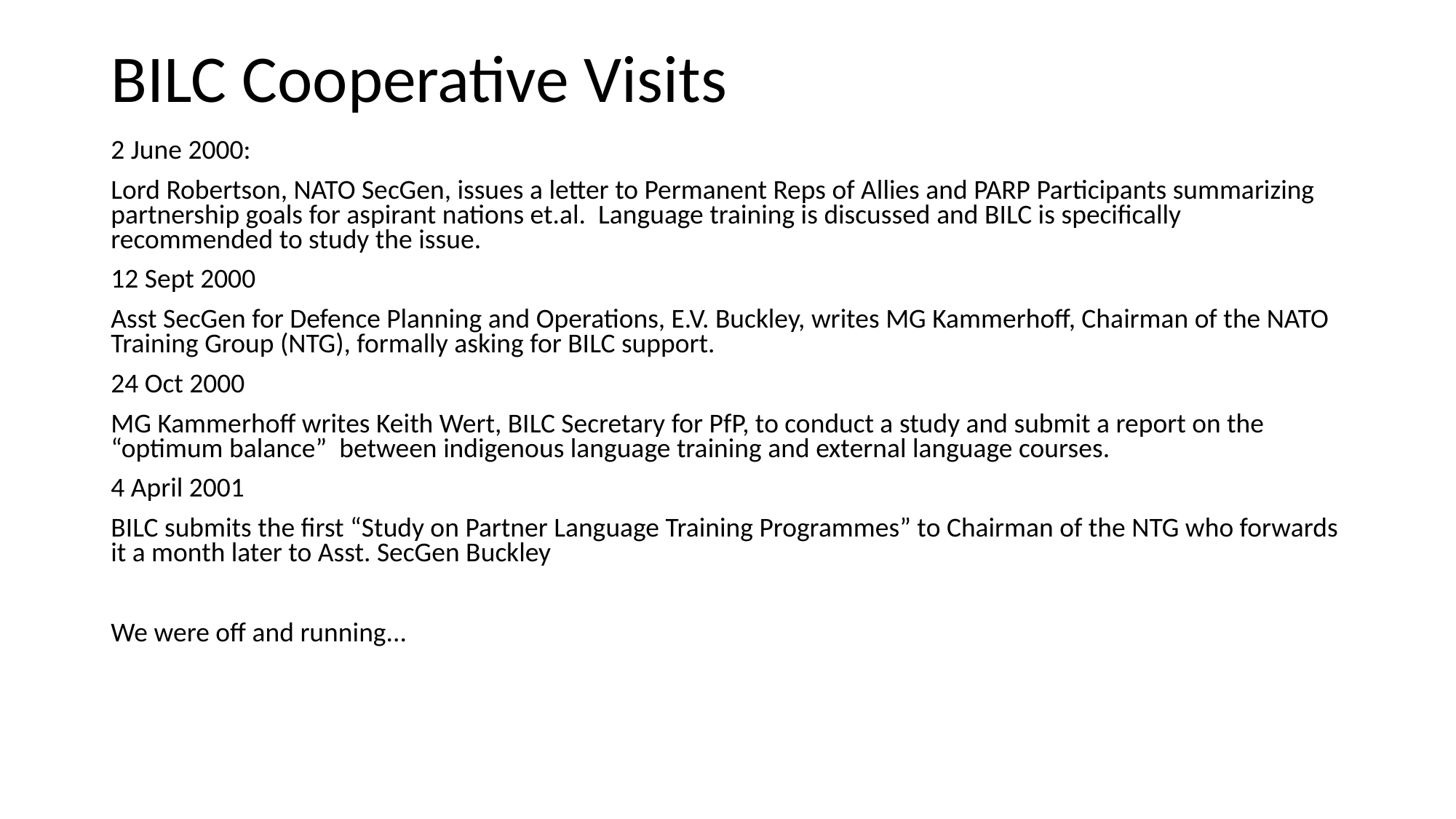

# BILC Cooperative Visits
2 June 2000:
Lord Robertson, NATO SecGen, issues a letter to Permanent Reps of Allies and PARP Participants summarizing partnership goals for aspirant nations et.al.  Language training is discussed and BILC is specifically recommended to study the issue.
12 Sept 2000
Asst SecGen for Defence Planning and Operations, E.V. Buckley, writes MG Kammerhoff, Chairman of the NATO Training Group (NTG), formally asking for BILC support.
24 Oct 2000
MG Kammerhoff writes Keith Wert, BILC Secretary for PfP, to conduct a study and submit a report on the “optimum balance”  between indigenous language training and external language courses.
4 April 2001
BILC submits the first “Study on Partner Language Training Programmes” to Chairman of the NTG who forwards it a month later to Asst. SecGen Buckley

We were off and running...